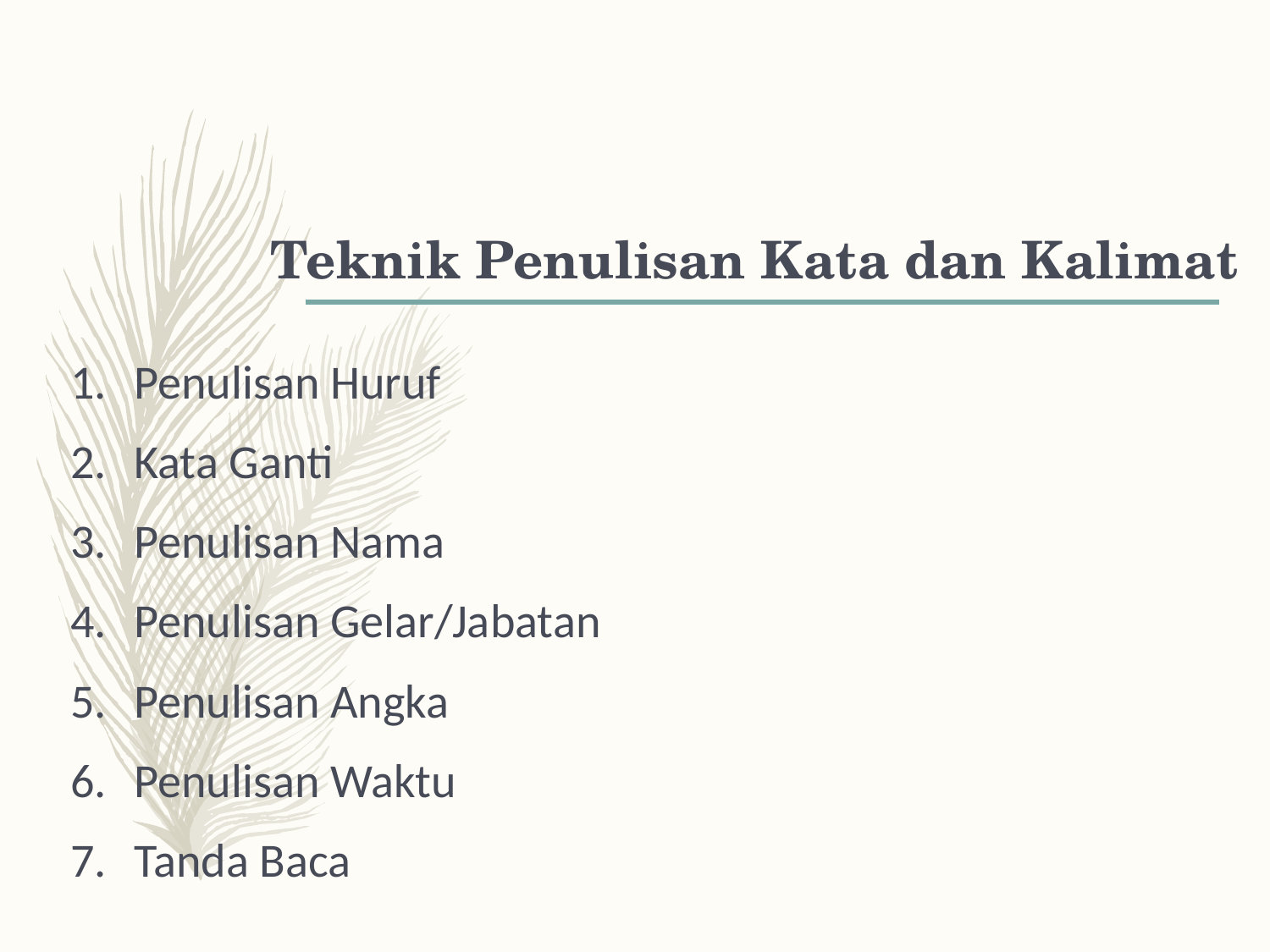

# Teknik Penulisan Kata dan Kalimat
Penulisan Huruf
Kata Ganti
Penulisan Nama
Penulisan Gelar/Jabatan
Penulisan Angka
Penulisan Waktu
Tanda Baca